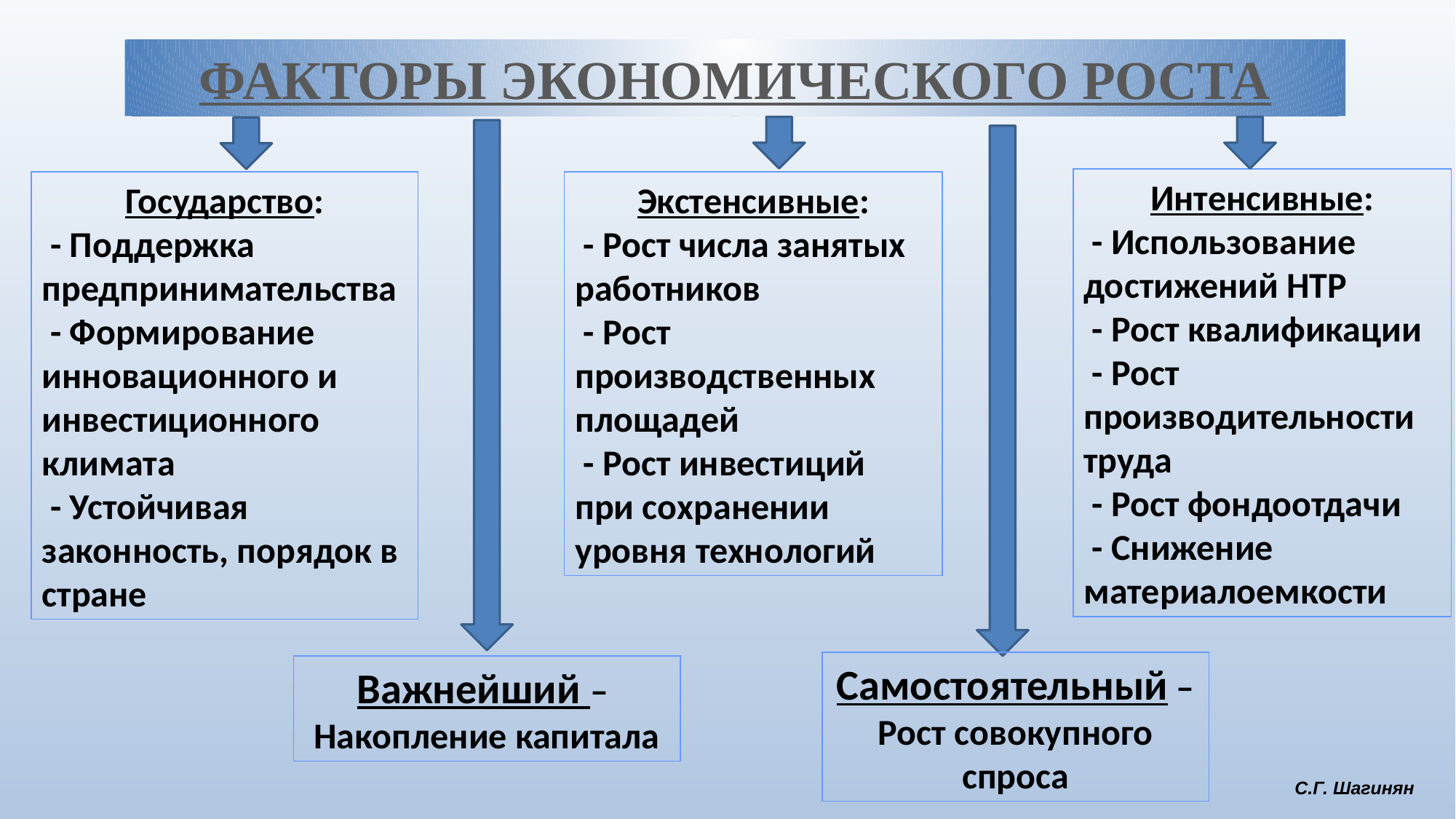

ФАКТОРЫ ЭКОНОМИЧЕСКОГО РОСТА

Интенсивные:
 - Использование достижений НТР
 - Рост квалификации
 - Рост производительности труда
 - Рост фондоотдачи
 - Снижение материалоемкости
Государство:
 - Поддержка предпринимательства
 - Формирование инновационного и инвестиционного климата
 - Устойчивая законность, порядок в стране
Экстенсивные:
 - Рост числа занятых работников
 - Рост производственных площадей
 - Рост инвестиций при сохранении уровня технологий
Самостоятельный –
Рост совокупного спроса
Важнейший –
Накопление капитала
С.Г. Шагинян